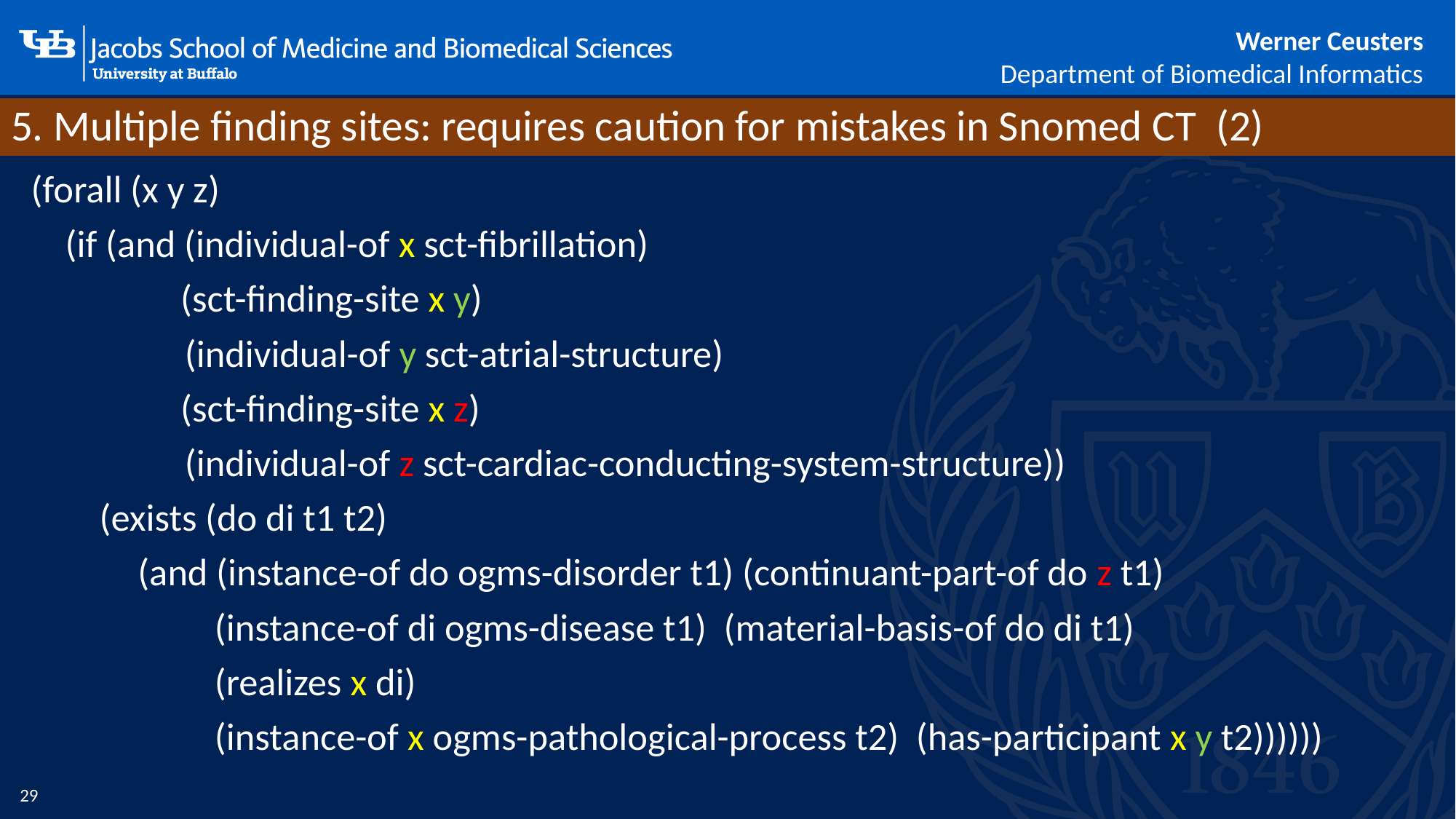

# 5. Multiple finding sites: requires caution for mistakes in Snomed CT  (2)
(forall (x y z)
    (if (and (individual-of x sct-fibrillation)
   	      (sct-finding-site x y)
                  (individual-of y sct-atrial-structure)
   	      (sct-finding-site x z)
                  (individual-of z sct-cardiac-conducting-system-structure))
        (exists (do di t1 t2)
	 (and (instance-of do ogms-disorder t1) (continuant-part-of do z t1)
	          (instance-of di ogms-disease t1)  (material-basis-of do di t1)
	          (realizes x di)
	          (instance-of x ogms-pathological-process t2)  (has-participant x y t2))))))

29